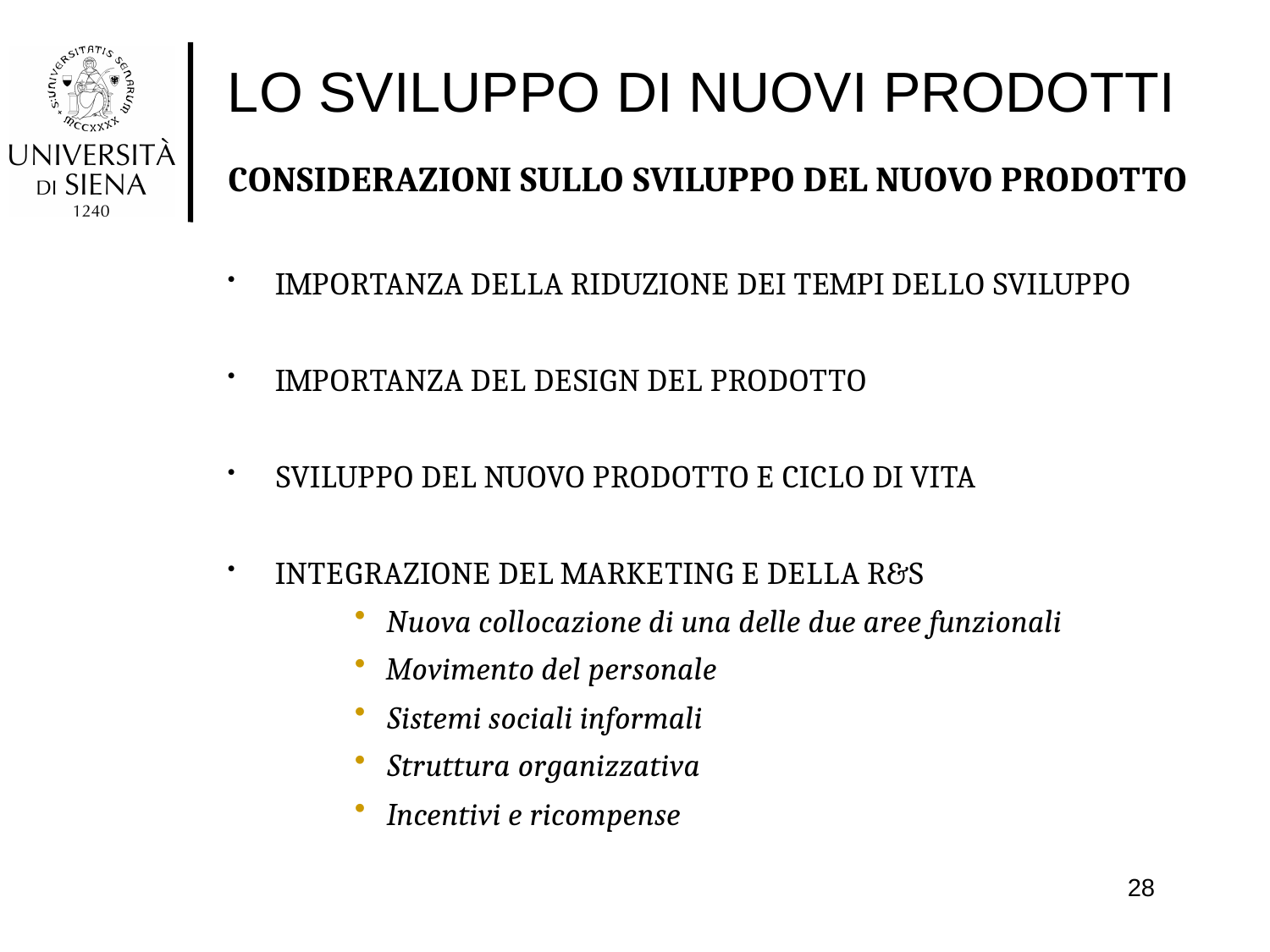

# LO SVILUPPO DI NUOVI PRODOTTI
CONSIDERAZIONI SULLO SVILUPPO DEL NUOVO PRODOTTO

IMPORTANZA DELLA RIDUZIONE DEI TEMPI DELLO SVILUPPO

IMPORTANZA DEL DESIGN DEL PRODOTTO

SVILUPPO DEL NUOVO PRODOTTO E CICLO DI VITA

INTEGRAZIONE DEL MARKETING E DELLA R&S
Nuova collocazione di una delle due aree funzionali
Movimento del personale
Sistemi sociali informali
Struttura organizzativa
Incentivi e ricompense

28